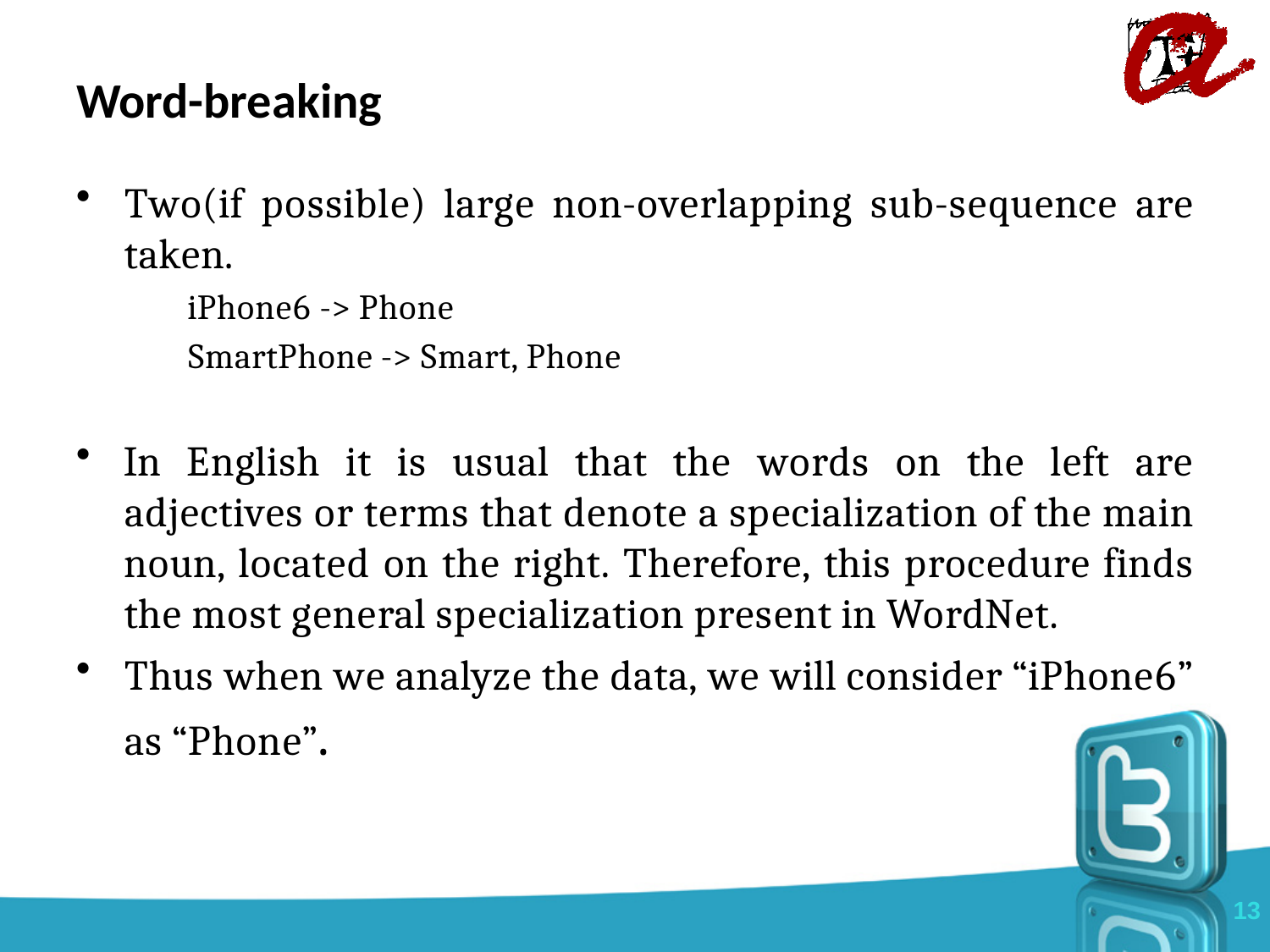

# Word-breaking
Two(if possible) large non-overlapping sub-sequence are taken.
iPhone6 -> Phone
SmartPhone -> Smart, Phone

In English it is usual that the words on the left are adjectives or terms that denote a specialization of the main noun, located on the right. Therefore, this procedure finds the most general specialization present in WordNet.
Thus when we analyze the data, we will consider “iPhone6” as “Phone”.